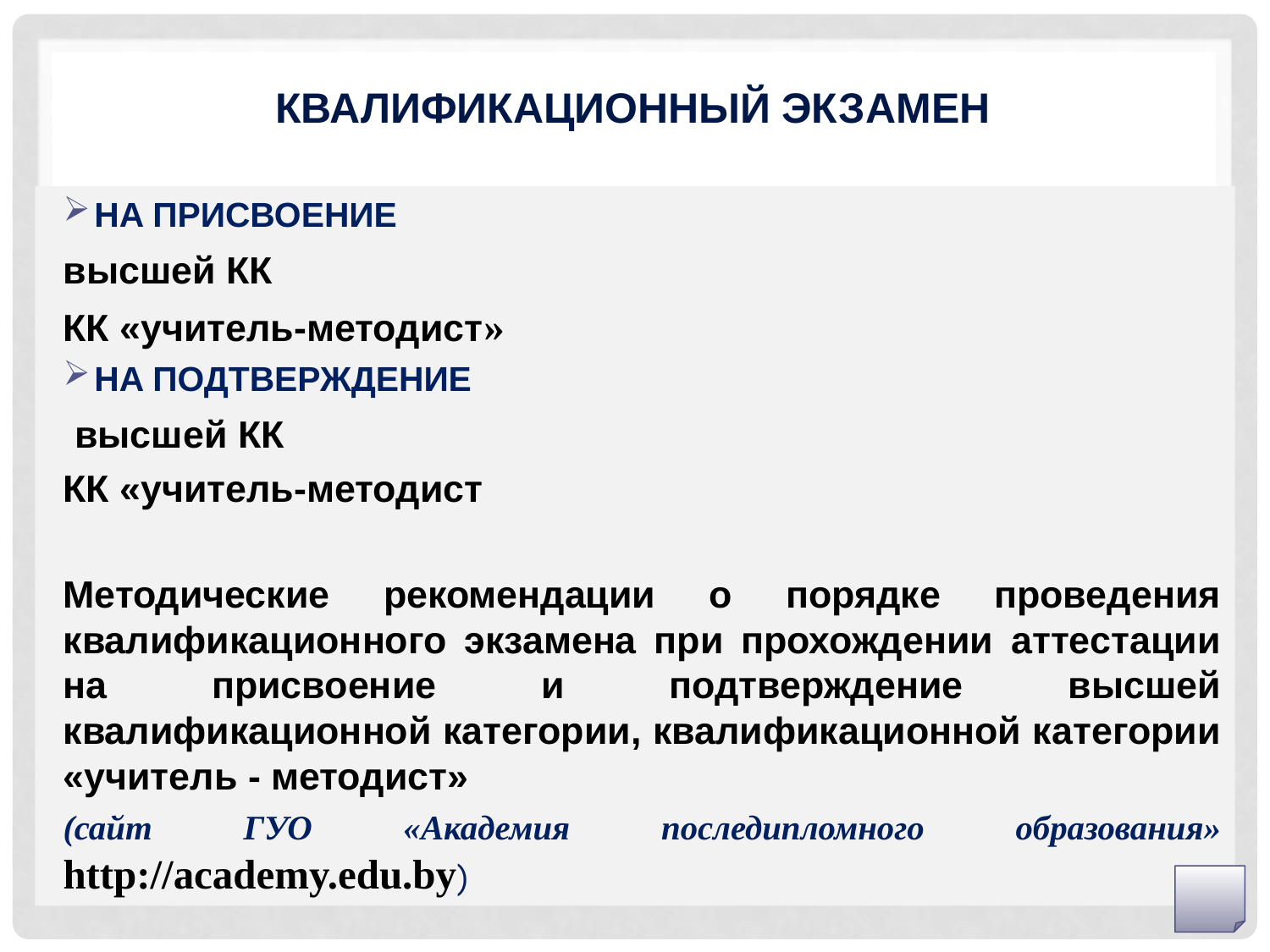

# Квалификационный экзамен
На присвоение
			высшей КК
			КК «учитель-методист»
На подтверждение
			 высшей КК
			КК «учитель-методист

Методические рекомендации о порядке проведения квалификационного экзамена при прохождении аттестации на присвоение и подтверждение высшей квалификационной категории, квалификационной категории «учитель - методист»
(сайт ГУО «Академия последипломного образования» http://academy.edu.by)